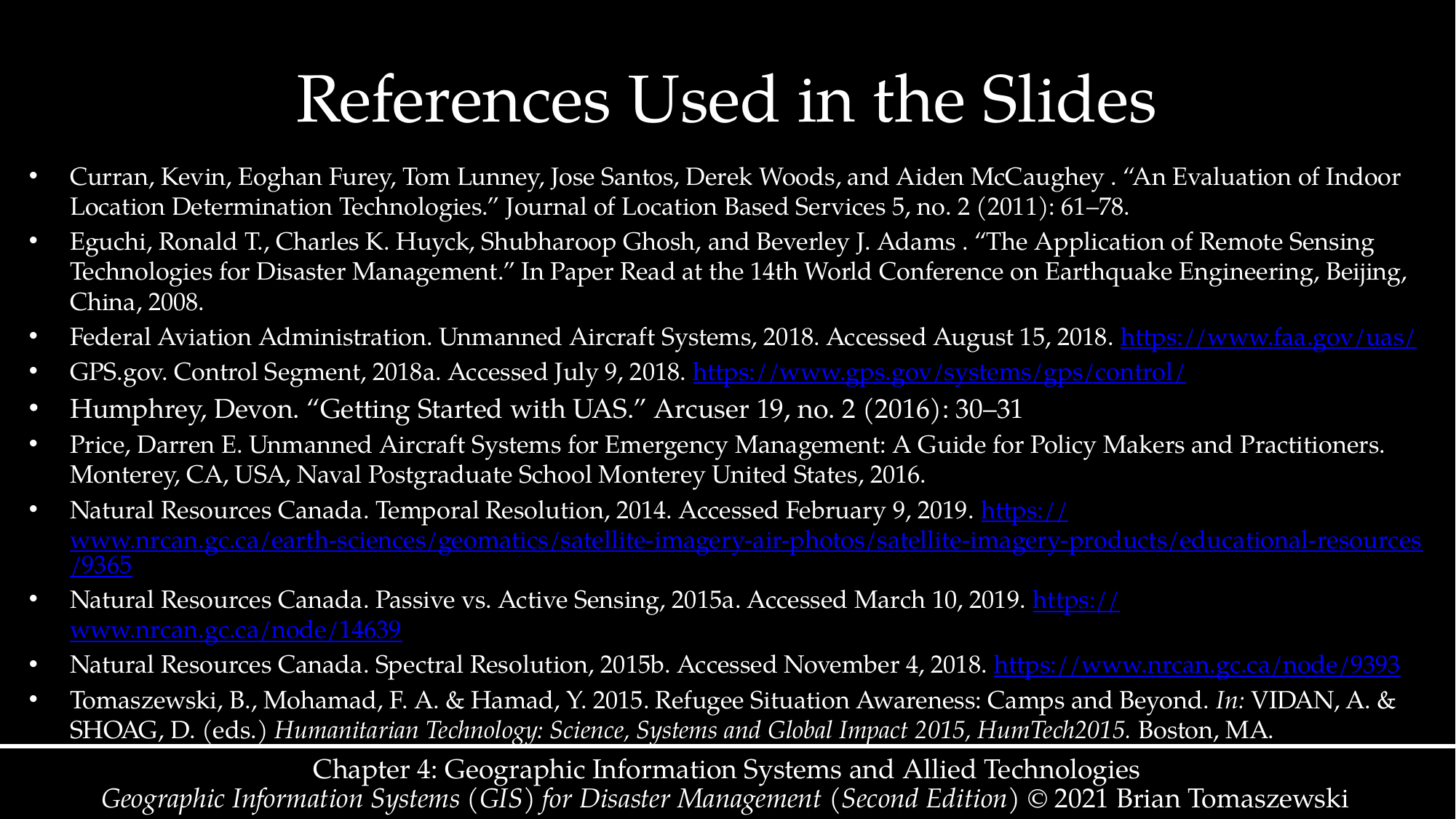

# References Used in the Slides
Curran, Kevin, Eoghan Furey, Tom Lunney, Jose Santos, Derek Woods, and Aiden McCaughey . “An Evaluation of Indoor Location Determination Technologies.” Journal of Location Based Services 5, no. 2 (2011): 61–78.
Eguchi, Ronald T., Charles K. Huyck, Shubharoop Ghosh, and Beverley J. Adams . “The Application of Remote Sensing Technologies for Disaster Management.” In Paper Read at the 14th World Conference on Earthquake Engineering, Beijing, China, 2008.
Federal Aviation Administration. Unmanned Aircraft Systems, 2018. Accessed August 15, 2018. https://www.faa.gov/uas/
GPS.gov. Control Segment, 2018a. Accessed July 9, 2018. https://www.gps.gov/systems/gps/control/
Humphrey, Devon. “Getting Started with UAS.” Arcuser 19, no. 2 (2016): 30–31
Price, Darren E. Unmanned Aircraft Systems for Emergency Management: A Guide for Policy Makers and Practitioners. Monterey, CA, USA, Naval Postgraduate School Monterey United States, 2016.
Natural Resources Canada. Temporal Resolution, 2014. Accessed February 9, 2019. https://www.nrcan.gc.ca/earth-sciences/geomatics/satellite-imagery-air-photos/satellite-imagery-products/educational-resources/9365
Natural Resources Canada. Passive vs. Active Sensing, 2015a. Accessed March 10, 2019. https://www.nrcan.gc.ca/node/14639
Natural Resources Canada. Spectral Resolution, 2015b. Accessed November 4, 2018. https://www.nrcan.gc.ca/node/9393
Tomaszewski, B., Mohamad, F. A. & Hamad, Y. 2015. Refugee Situation Awareness: Camps and Beyond. In: VIDAN, A. & SHOAG, D. (eds.) Humanitarian Technology: Science, Systems and Global Impact 2015, HumTech2015. Boston, MA.